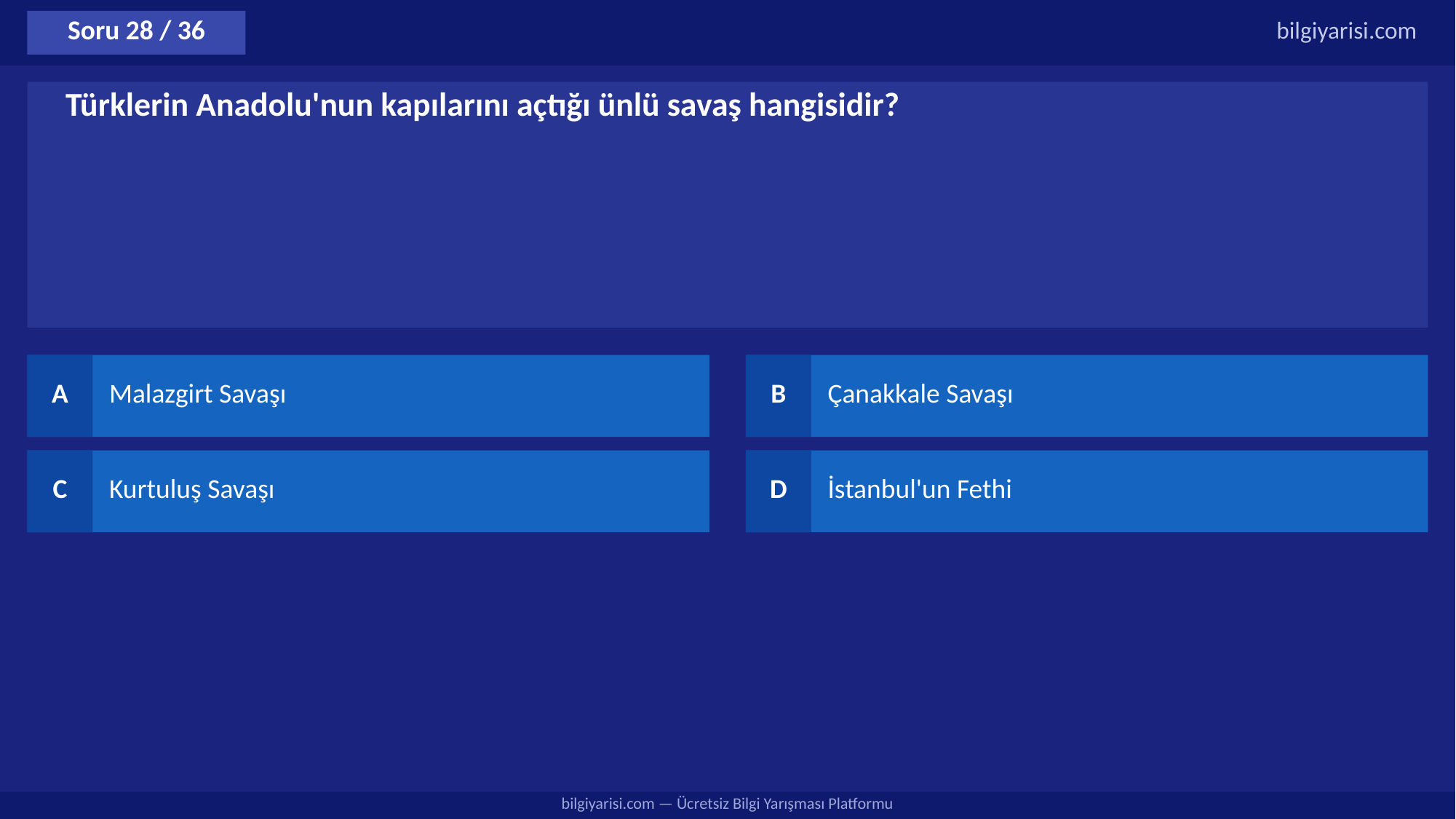

Soru 28 / 36
bilgiyarisi.com

Türklerin Anadolu'nun kapılarını açtığı ünlü savaş hangisidir?

A
Malazgirt Savaşı

B
Çanakkale Savaşı

C
Kurtuluş Savaşı

D
İstanbul'un Fethi
bilgiyarisi.com — Ücretsiz Bilgi Yarışması Platformu